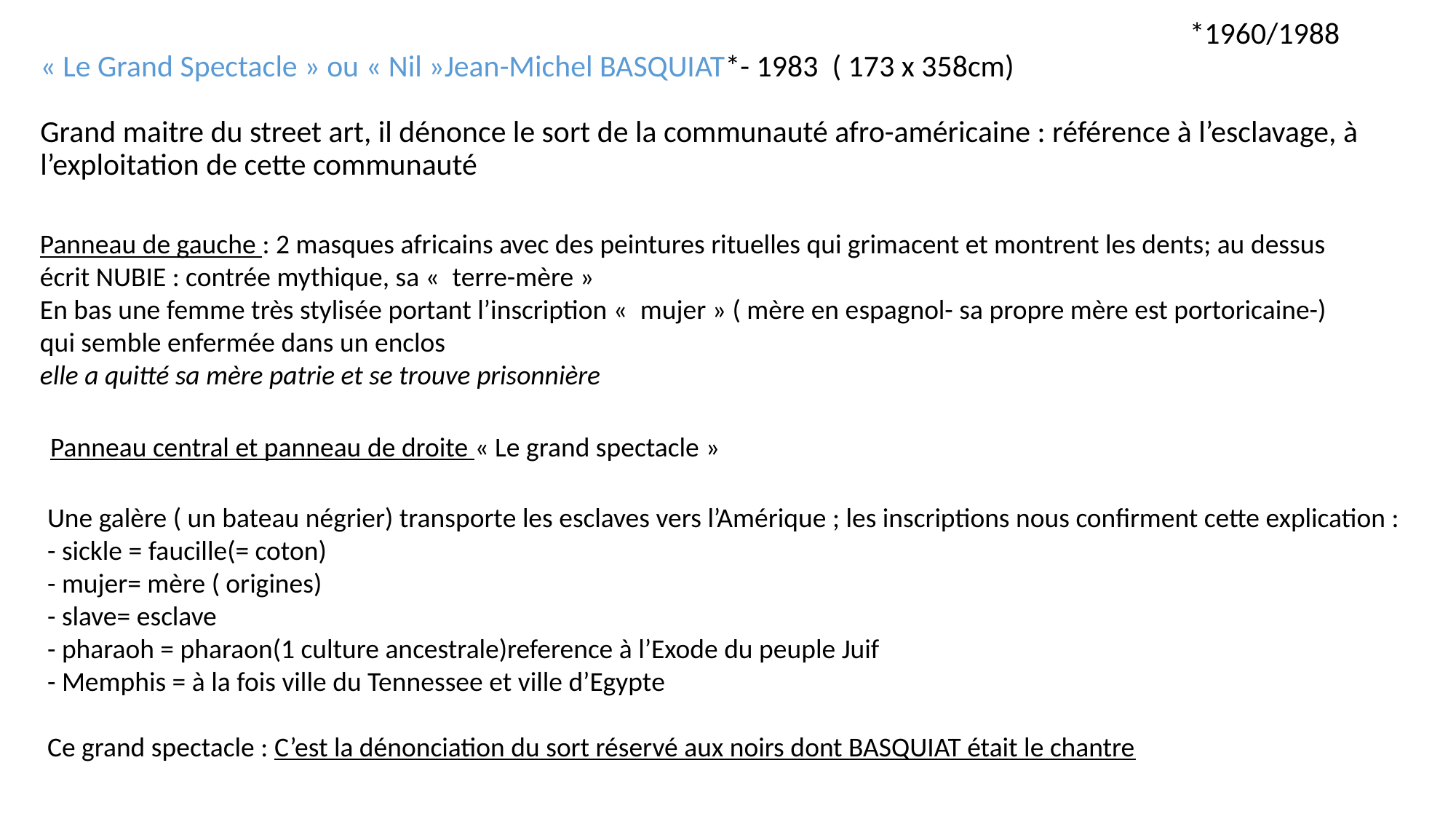

*1960/1988
# « Le Grand Spectacle » ou « Nil »Jean-Michel BASQUIAT*- 1983  ( 173 x 358cm) Grand maitre du street art, il dénonce le sort de la communauté afro-américaine : référence à l’esclavage, à l’exploitation de cette communauté
Panneau de gauche : 2 masques africains avec des peintures rituelles qui grimacent et montrent les dents; au dessus écrit NUBIE : contrée mythique, sa «  terre-mère »
En bas une femme très stylisée portant l’inscription «  mujer » ( mère en espagnol- sa propre mère est portoricaine-) qui semble enfermée dans un enclos
elle a quitté sa mère patrie et se trouve prisonnière
Panneau central et panneau de droite « Le grand spectacle »
Une galère ( un bateau négrier) transporte les esclaves vers l’Amérique ; les inscriptions nous confirment cette explication :
- sickle = faucille(= coton)
- mujer= mère ( origines)
- slave= esclave
- pharaoh = pharaon(1 culture ancestrale)reference à l’Exode du peuple Juif
- Memphis = à la fois ville du Tennessee et ville d’Egypte
Ce grand spectacle : C’est la dénonciation du sort réservé aux noirs dont BASQUIAT était le chantre